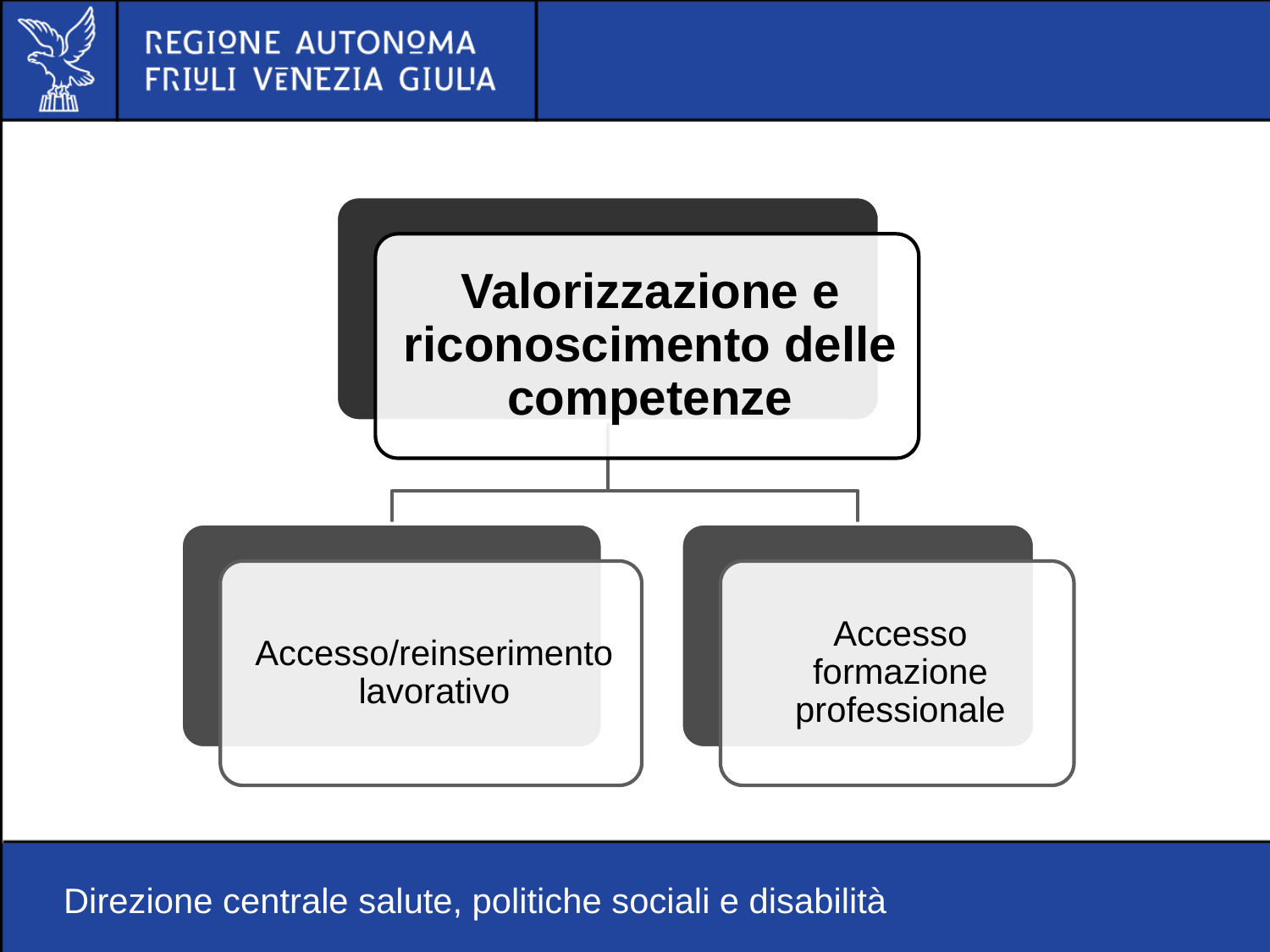

Valorizzazione e riconoscimento delle competenze
Accesso/reinserimento lavorativo
Accesso formazione professionale